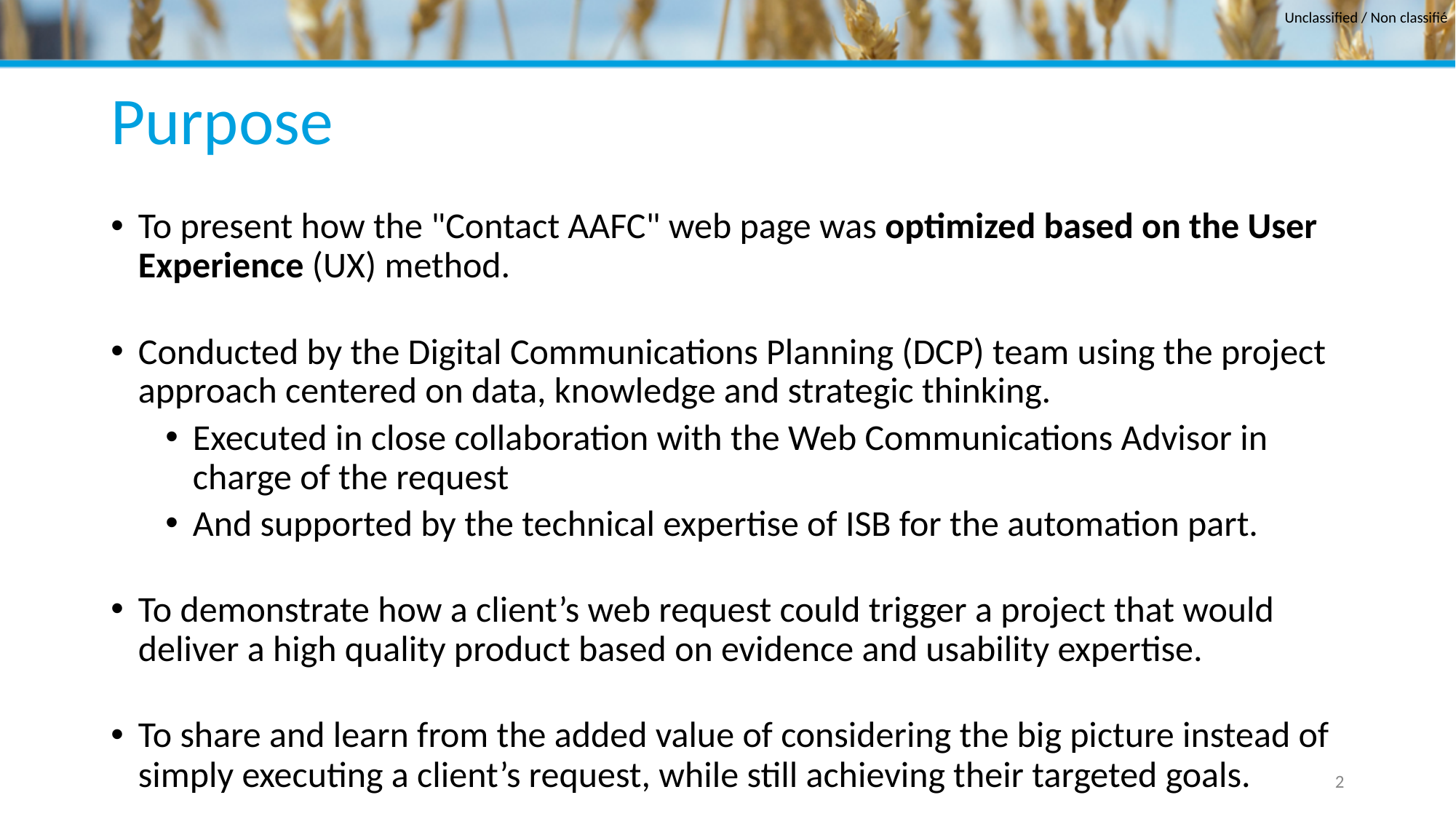

# Purpose
To present how the "Contact AAFC" web page was optimized based on the User Experience (UX) method.

Conducted by the Digital Communications Planning (DCP) team using the project approach centered on data, knowledge and strategic thinking.
Executed in close collaboration with the Web Communications Advisor in charge of the request
And supported by the technical expertise of ISB for the automation part.

To demonstrate how a client’s web request could trigger a project that would deliver a high quality product based on evidence and usability expertise.

To share and learn from the added value of considering the big picture instead of simply executing a client’s request, while still achieving their targeted goals.
2